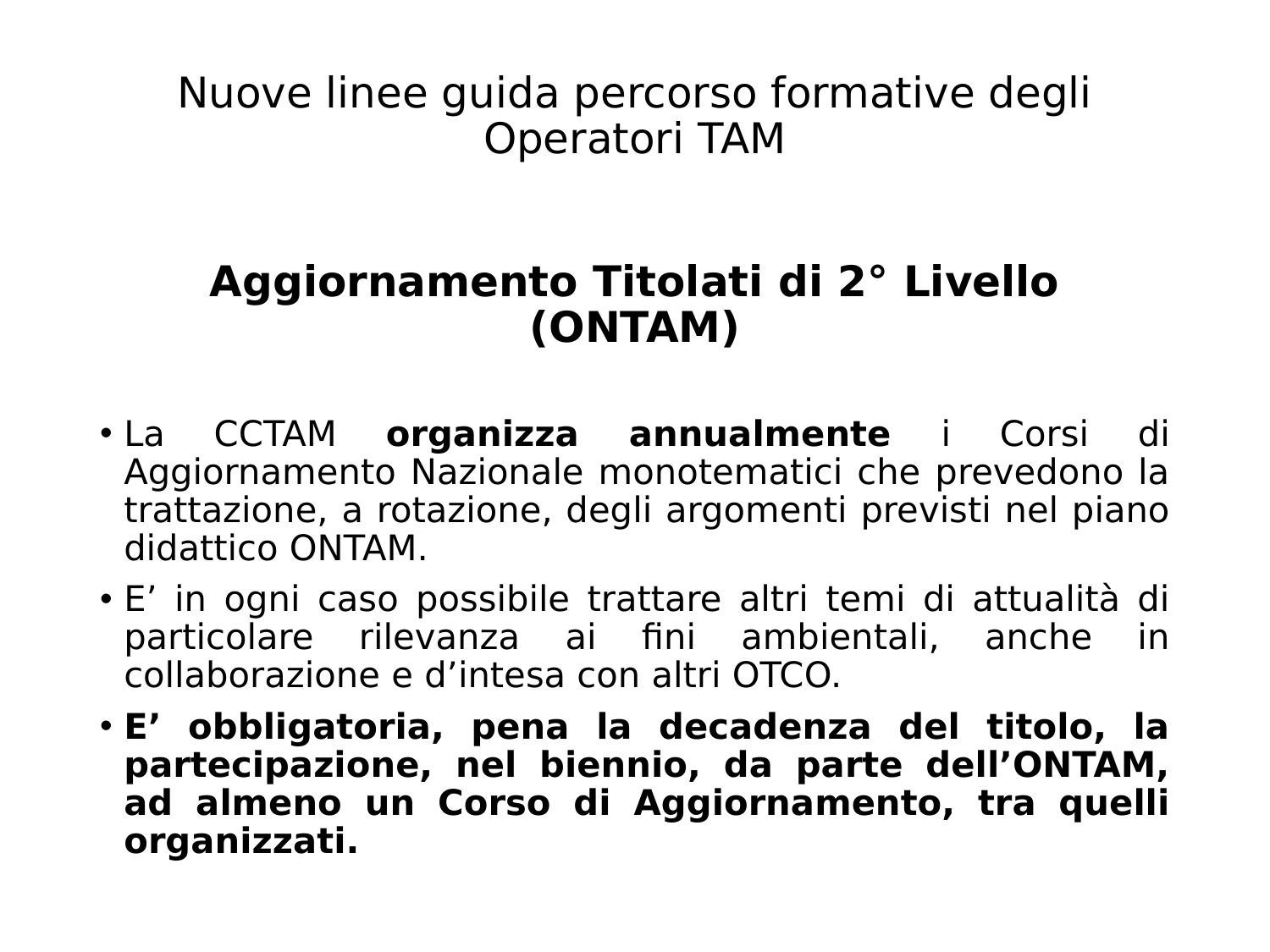

# Nuove linee guida percorso formative degli Operatori TAM
Aggiornamento Titolati di 2° Livello (ONTAM)

La CCTAM organizza annualmente i Corsi di Aggiornamento Nazionale monotematici che prevedono la trattazione, a rotazione, degli argomenti previsti nel piano didattico ONTAM.
E’ in ogni caso possibile trattare altri temi di attualità di particolare rilevanza ai fini ambientali, anche in collaborazione e d’intesa con altri OTCO.
E’ obbligatoria, pena la decadenza del titolo, la partecipazione, nel biennio, da parte dell’ONTAM, ad almeno un Corso di Aggiornamento, tra quelli organizzati.